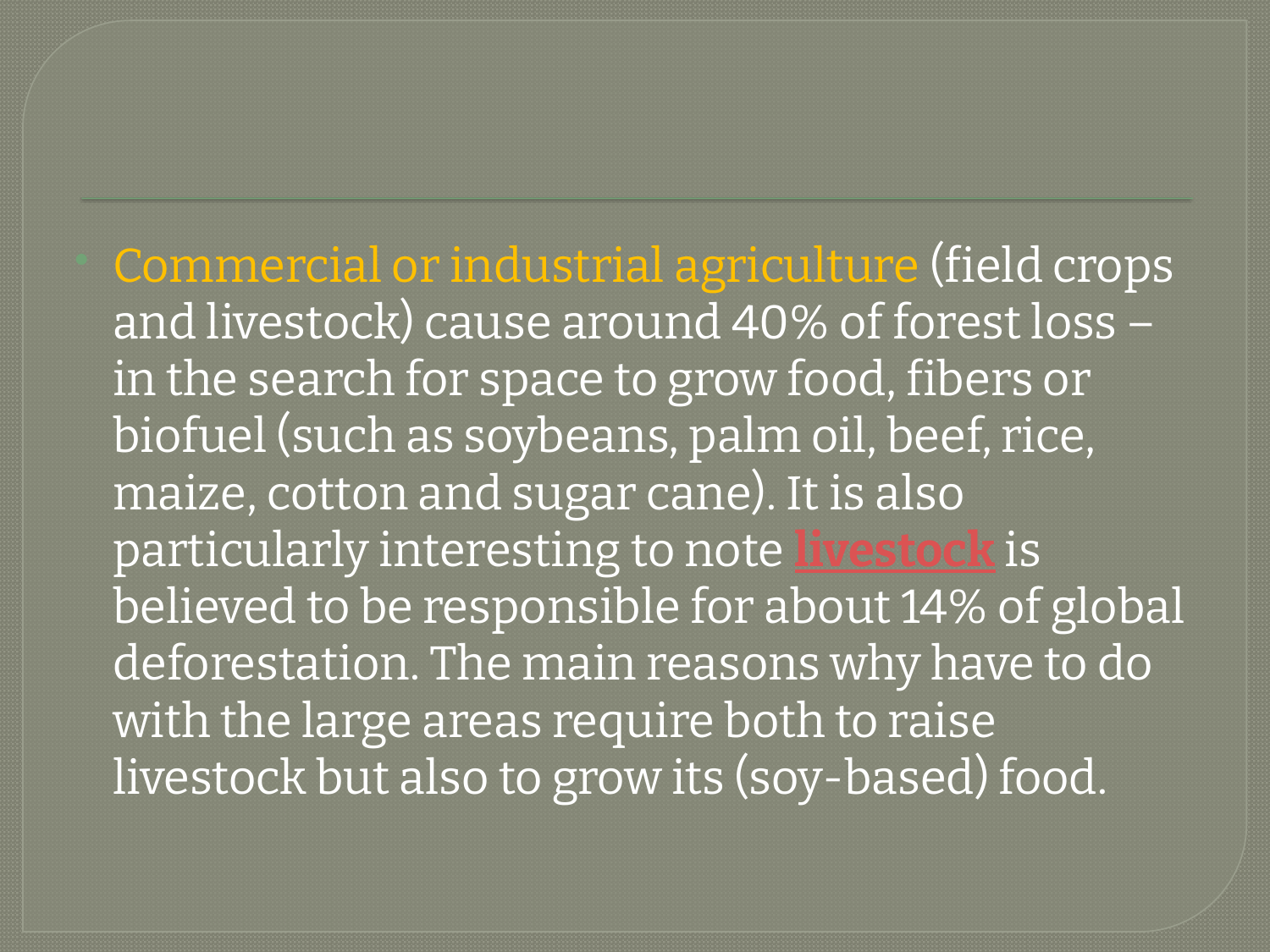

#
Commercial or industrial agriculture (field crops and livestock) cause around 40% of forest loss – in the search for space to grow food, fibers or biofuel (such as soybeans, palm oil, beef, rice, maize, cotton and sugar cane). It is also particularly interesting to note livestock is believed to be responsible for about 14% of global deforestation. The main reasons why have to do with the large areas require both to raise livestock but also to grow its (soy-based) food.